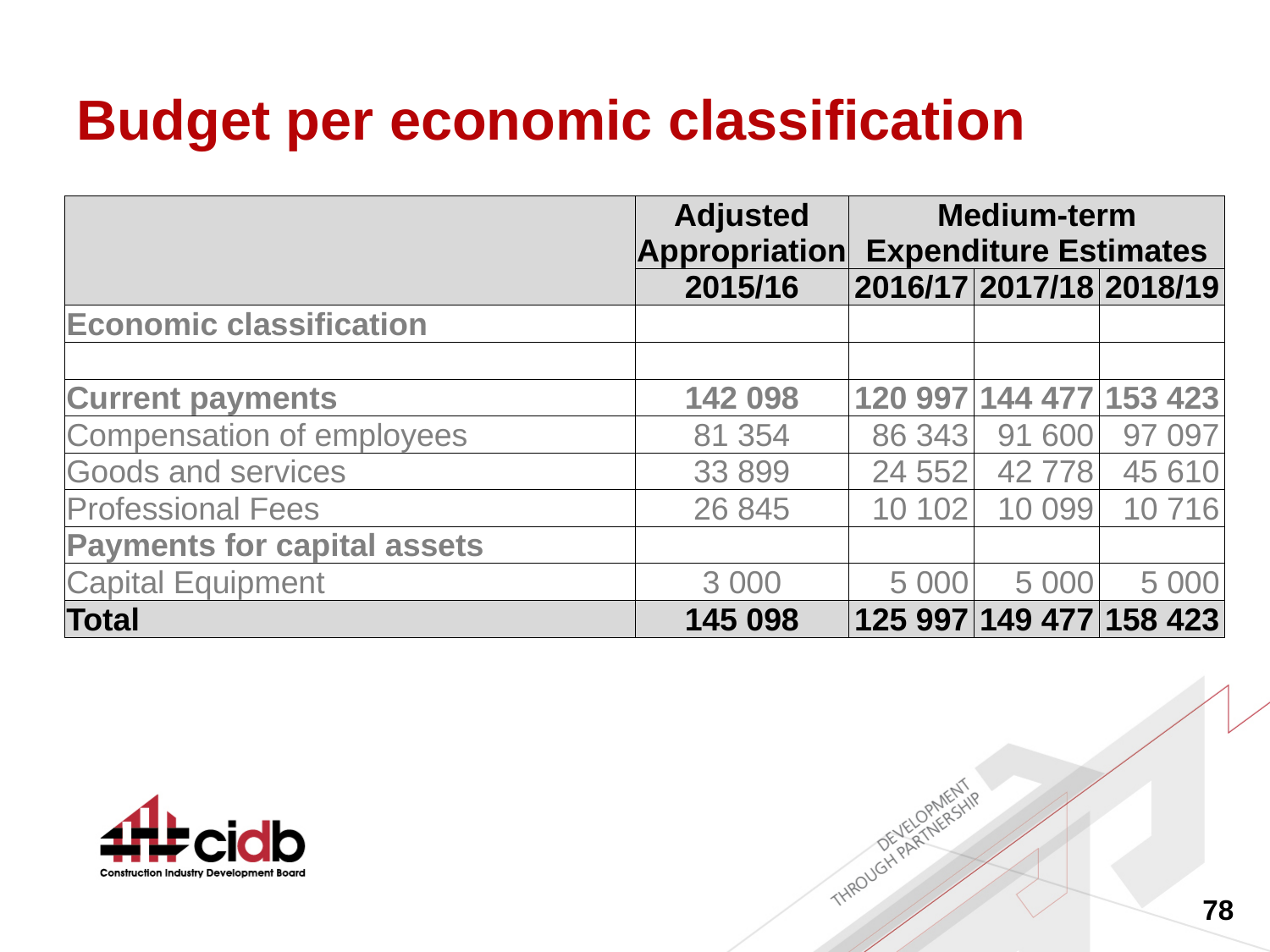

# Budget per economic classification
|  | Adjusted Appropriation | Medium-term Expenditure Estimates |  |  |
| --- | --- | --- | --- | --- |
|  | 2015/16 | 2016/17 | 2017/18 | 2018/19 |
| Economic classification |  |  |  |  |
|  |  |  |  |  |
| Current payments | 142 098 | 120 997 | 144 477 | 153 423 |
| Compensation of employees | 81 354 | 86 343 | 91 600 | 97 097 |
| Goods and services | 33 899 | 24 552 | 42 778 | 45 610 |
| Professional Fees | 26 845 | 10 102 | 10 099 | 10 716 |
| Payments for capital assets |  |  |  |  |
| Capital Equipment | 3 000 | 5 000 | 5 000 | 5 000 |
| Total | 145 098 | 125 997 | 149 477 | 158 423 |